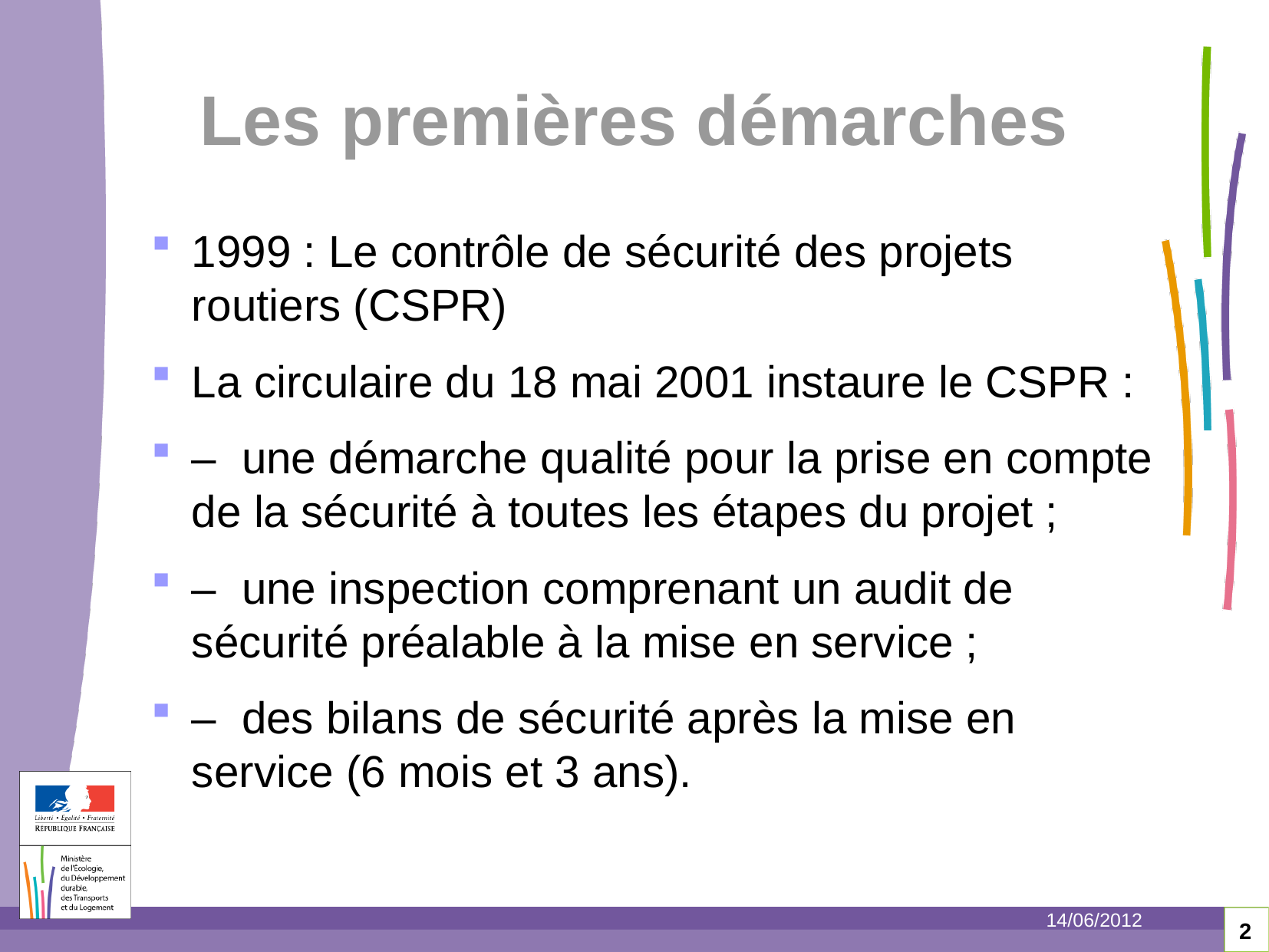

Les premières démarches
1999 : Le contrôle de sécurité des projets routiers (CSPR)
La circulaire du 18 mai 2001 instaure le CSPR :
–  une démarche qualité pour la prise en compte de la sécurité à toutes les étapes du projet ;
–  une inspection comprenant un audit de sécurité préalable à la mise en service ;
–  des bilans de sécurité après la mise en service (6 mois et 3 ans).
14/06/2012
2